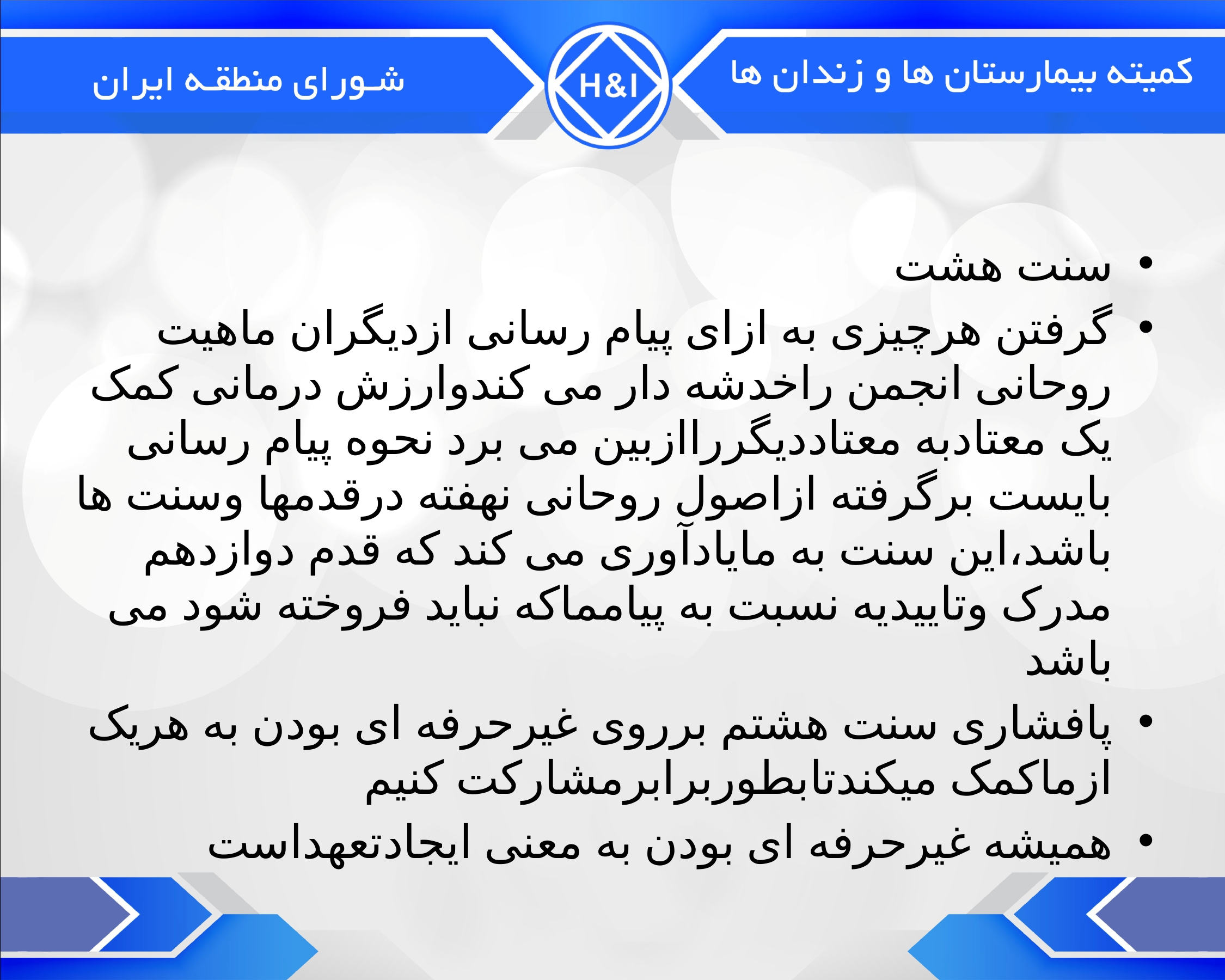

سنت هشت
گرفتن هرچیزی به ازای پیام رسانی ازدیگران ماهیت روحانی انجمن راخدشه دار می کندوارزش درمانی کمک یک معتادبه معتاددیگرراازبین می برد نحوه پیام رسانی بایست برگرفته ازاصول روحانی نهفته درقدمها وسنت ها باشد،این سنت به مایادآوری می کند که قدم دوازدهم مدرک وتاییدیه نسبت به پیامماکه نباید فروخته شود می باشد
پافشاری سنت هشتم برروی غیرحرفه ای بودن به هریک ازماکمک میکندتابطوربرابرمشارکت کنیم
همیشه غیرحرفه ای بودن به معنی ایجادتعهداست